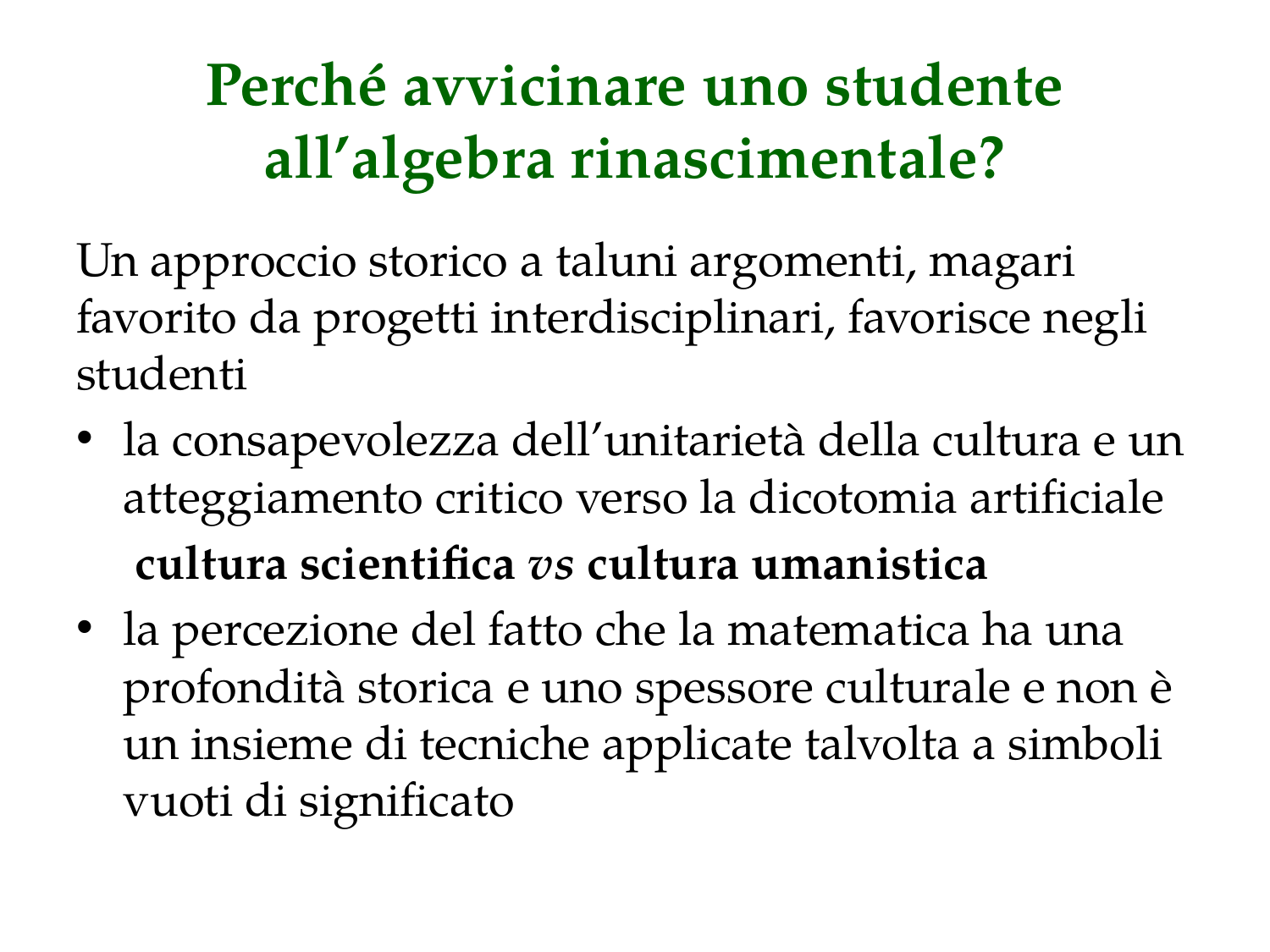

# Perché avvicinare uno studente all’algebra rinascimentale?
Un approccio storico a taluni argomenti, magari favorito da progetti interdisciplinari, favorisce negli studenti
la consapevolezza dell’unitarietà della cultura e un atteggiamento critico verso la dicotomia artificiale
     cultura scientifica vs cultura umanistica
la percezione del fatto che la matematica ha una profondità storica e uno spessore culturale e non è un insieme di tecniche applicate talvolta a simboli vuoti di significato